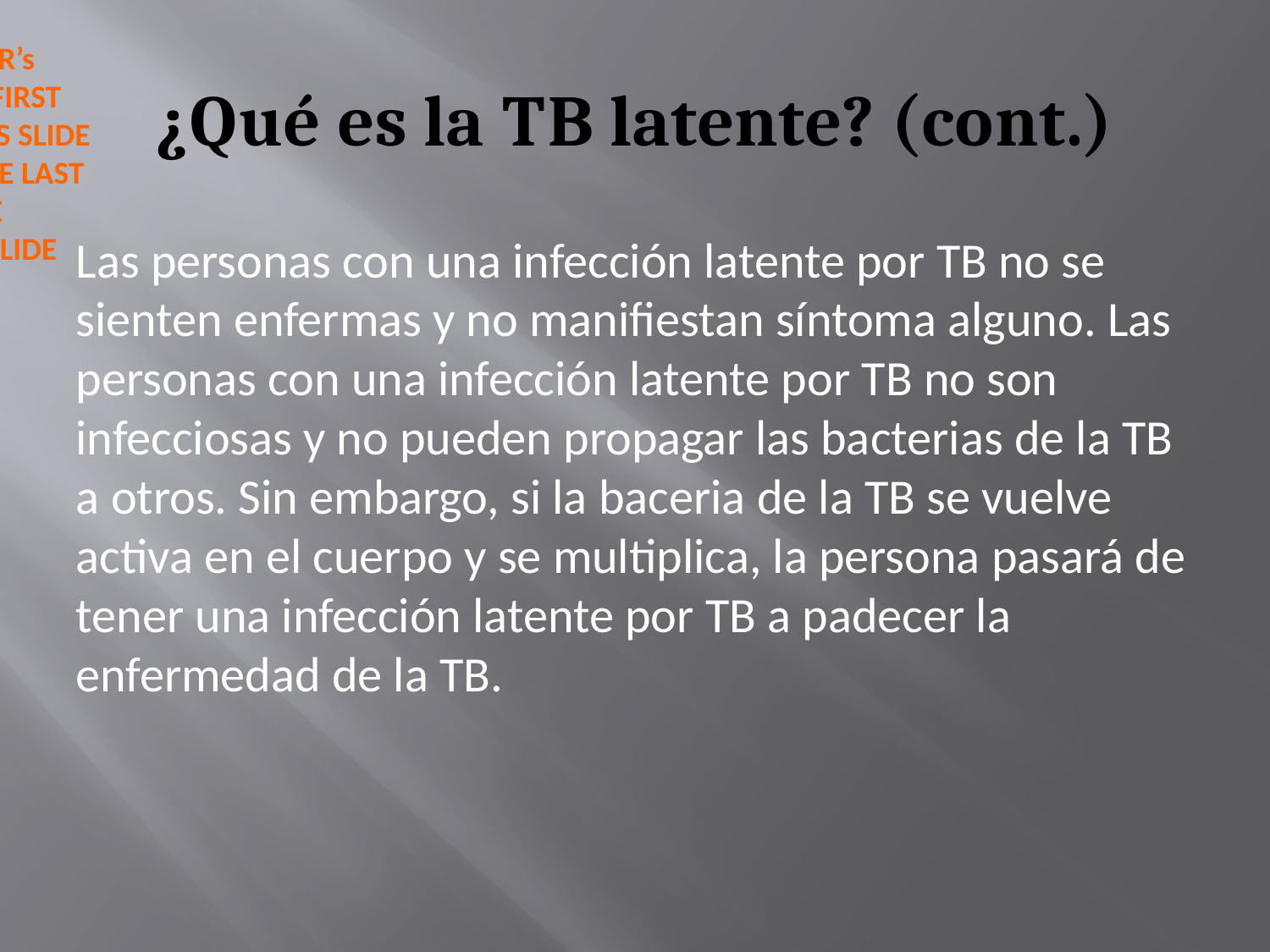

TRANSLATOR’s NOTE: THE FIRST LINE OF THIS SLIDE REPEATS THE LAST LINE OF THE PREVIOUS SLIDE
# ¿Qué es la TB latente? (cont.)
Las personas con una infección latente por TB no se sienten enfermas y no manifiestan síntoma alguno. Las personas con una infección latente por TB no son infecciosas y no pueden propagar las bacterias de la TB a otros. Sin embargo, si la baceria de la TB se vuelve activa en el cuerpo y se multiplica, la persona pasará de tener una infección latente por TB a padecer la enfermedad de la TB.